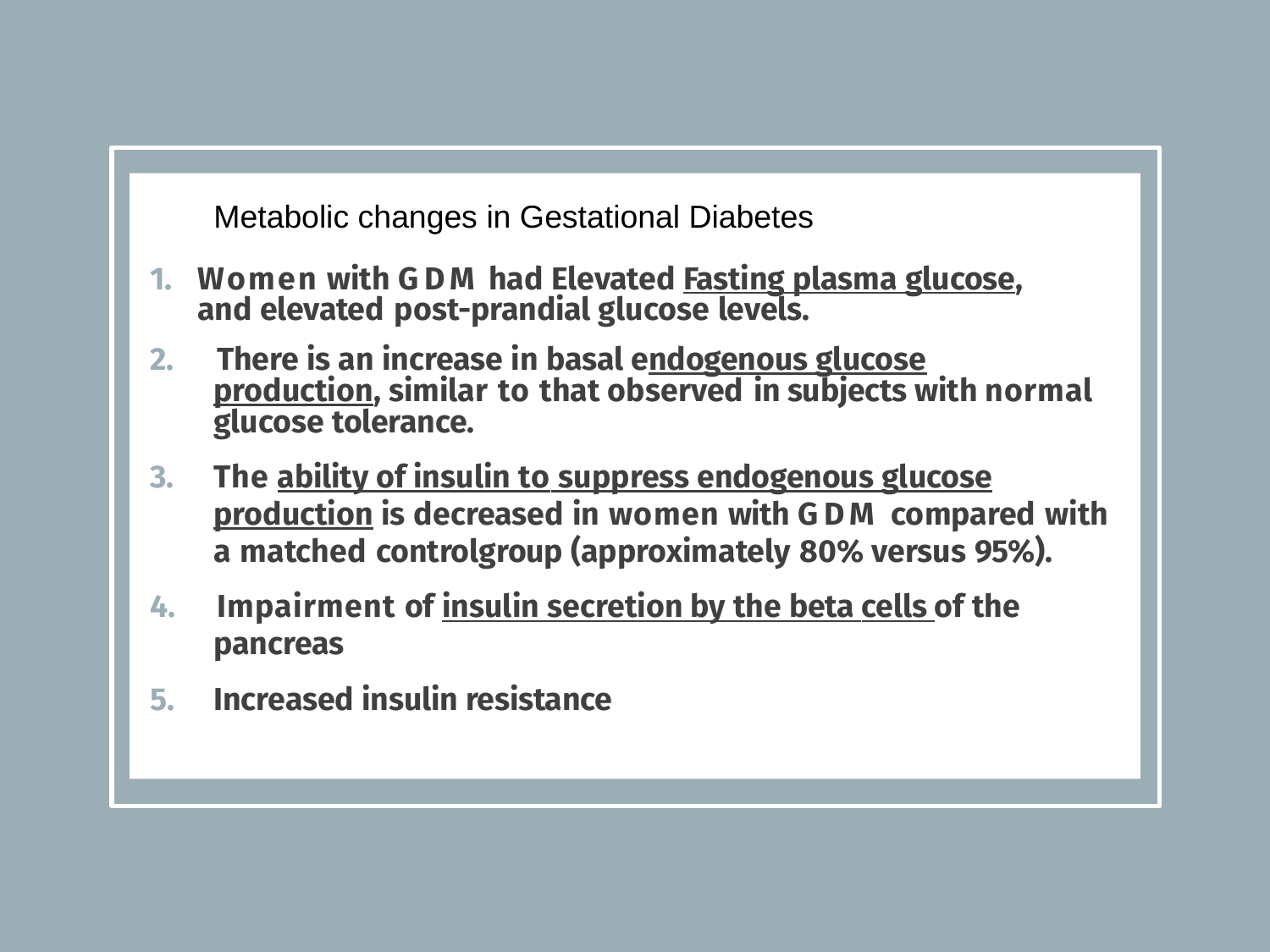

Metabolic changes in Gestational Diabetes
Women with GDM had Elevated Fasting plasma glucose, and elevated post-prandial glucose levels.
	There is an increase in basal endogenous glucose production, similar to that observed in subjects with normal glucose tolerance.
The ability of insulin to suppress endogenous glucose production is decreased in women with GDM compared with a matched controlgroup (approximately 80% versus 95%).
	Impairment of insulin secretion by the beta cells of the pancreas
Increased insulin resistance